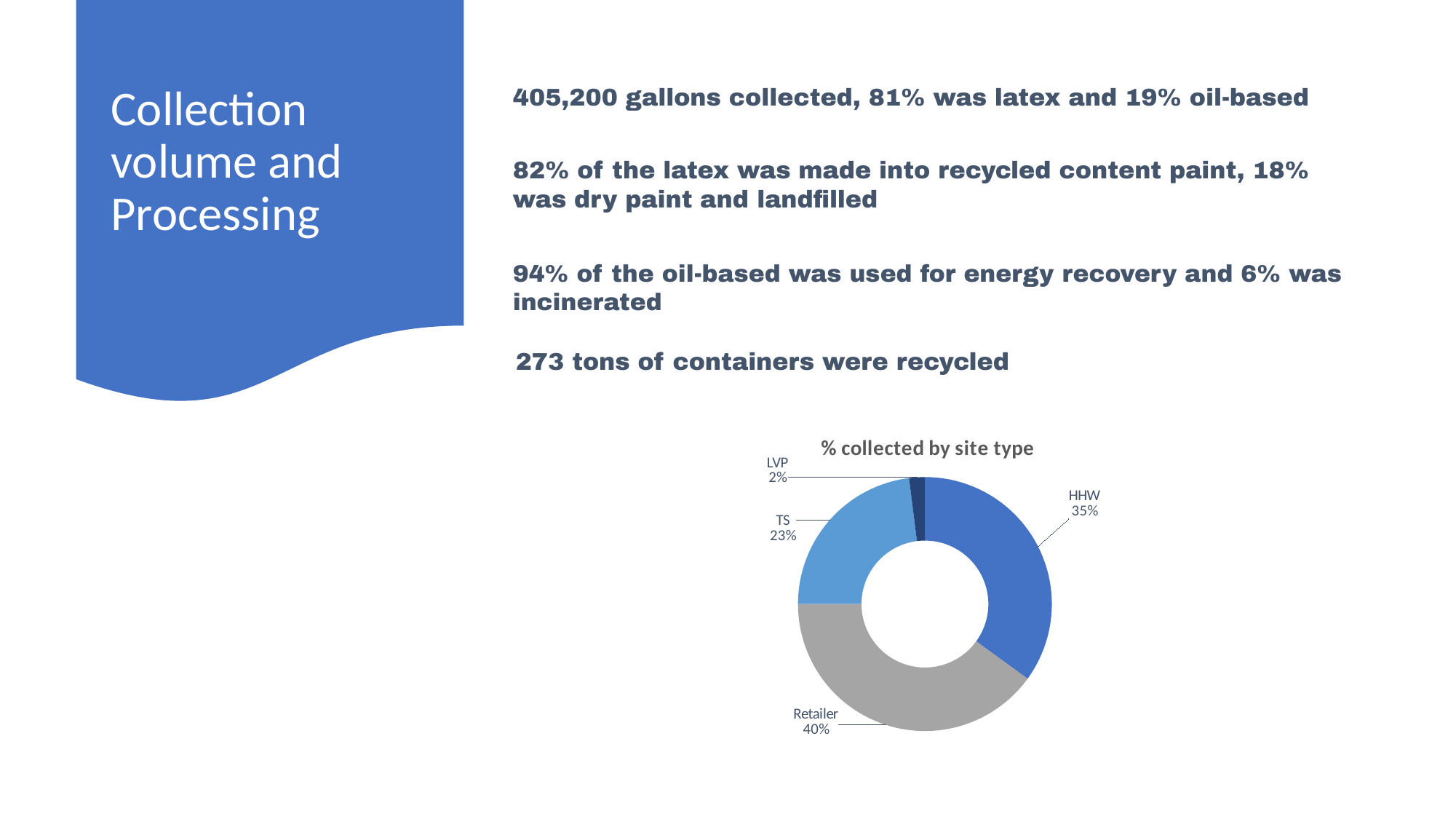

Collection volume and Processing
405,200 gallons collected, 81% was latex and 19% oil-based
82% of the latex was made into recycled content paint, 18% was dry paint and landfilled
94% of the oil-based was used for energy recovery and 6% was incinerated
273 tons of containers were recycled

### Chart: % collected by site type

| Category | CT |
|---|---|
| HHW | 0.35 |
| Retailer | 0.4 |
| TS | 0.23 |
| LVP | 0.02 |